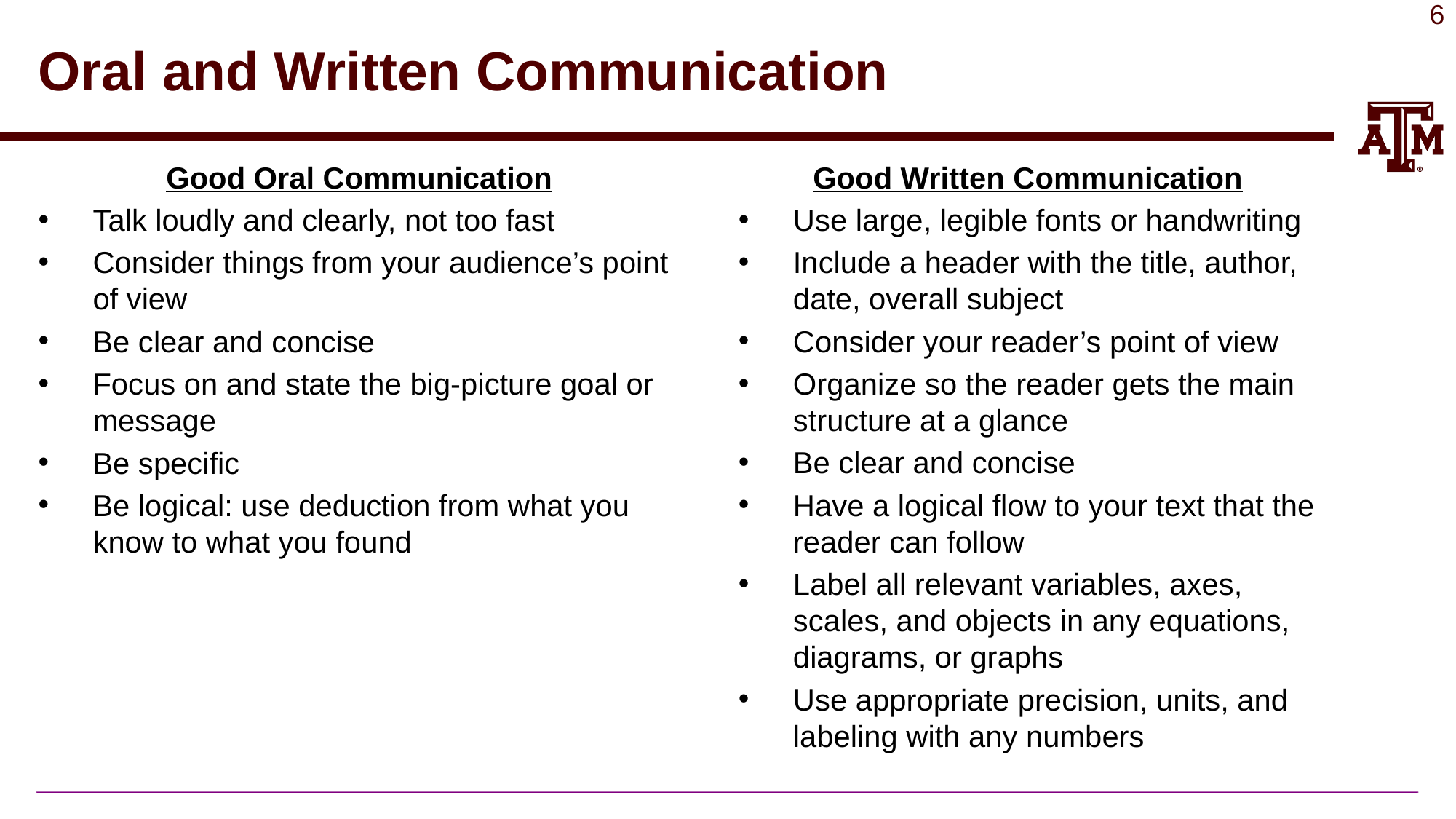

# Oral and Written Communication
Good Oral Communication
Talk loudly and clearly, not too fast
Consider things from your audience’s point of view
Be clear and concise
Focus on and state the big-picture goal or message
Be specific
Be logical: use deduction from what you know to what you found
Good Written Communication
Use large, legible fonts or handwriting
Include a header with the title, author, date, overall subject
Consider your reader’s point of view
Organize so the reader gets the main structure at a glance
Be clear and concise
Have a logical flow to your text that the reader can follow
Label all relevant variables, axes, scales, and objects in any equations, diagrams, or graphs
Use appropriate precision, units, and labeling with any numbers